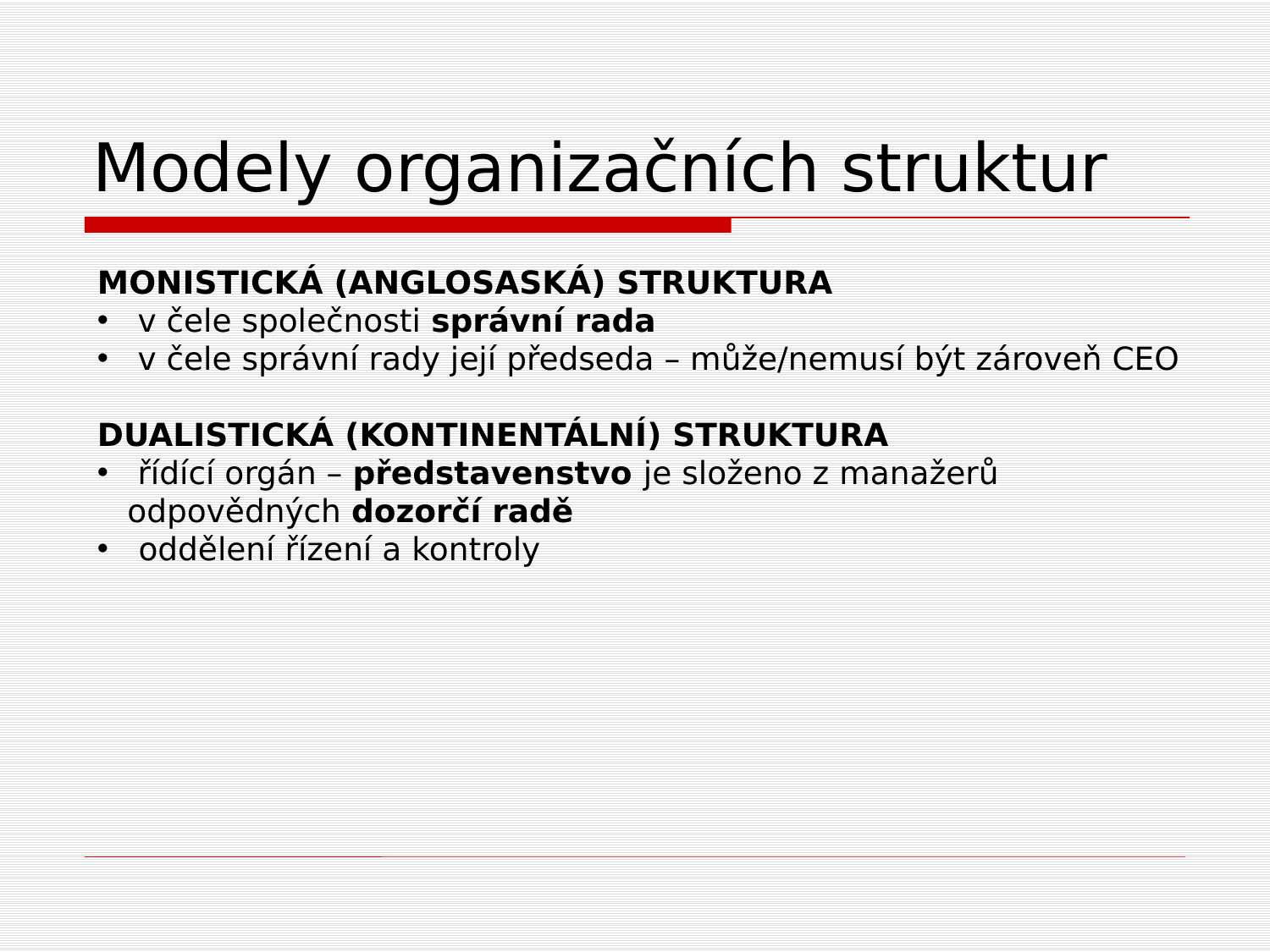

# Modely organizačních struktur
MONISTICKÁ (ANGLOSASKÁ) STRUKTURA
 v čele společnosti správní rada
 v čele správní rady její předseda – může/nemusí být zároveň CEO

DUALISTICKÁ (KONTINENTÁLNÍ) STRUKTURA
 řídící orgán – představenstvo je složeno z manažerů odpovědných dozorčí radě
 oddělení řízení a kontroly